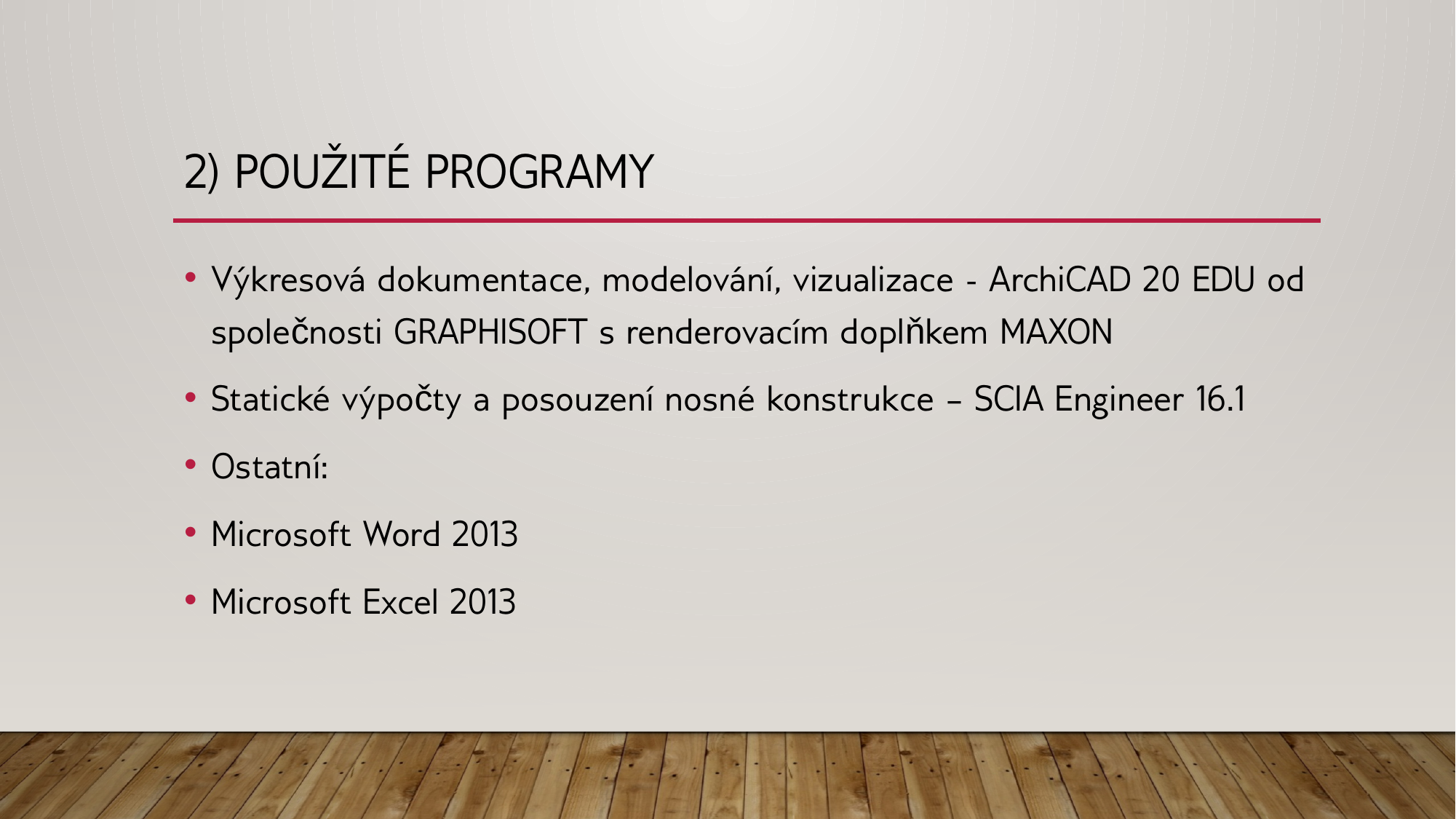

# 2) Použité programy
Výkresová dokumentace, modelování, vizualizace - ArchiCAD 20 EDU od společnosti GRAPHISOFT s renderovacím doplňkem MAXON
Statické výpočty a posouzení nosné konstrukce – SCIA Engineer 16.1
Ostatní:
Microsoft Word 2013
Microsoft Excel 2013